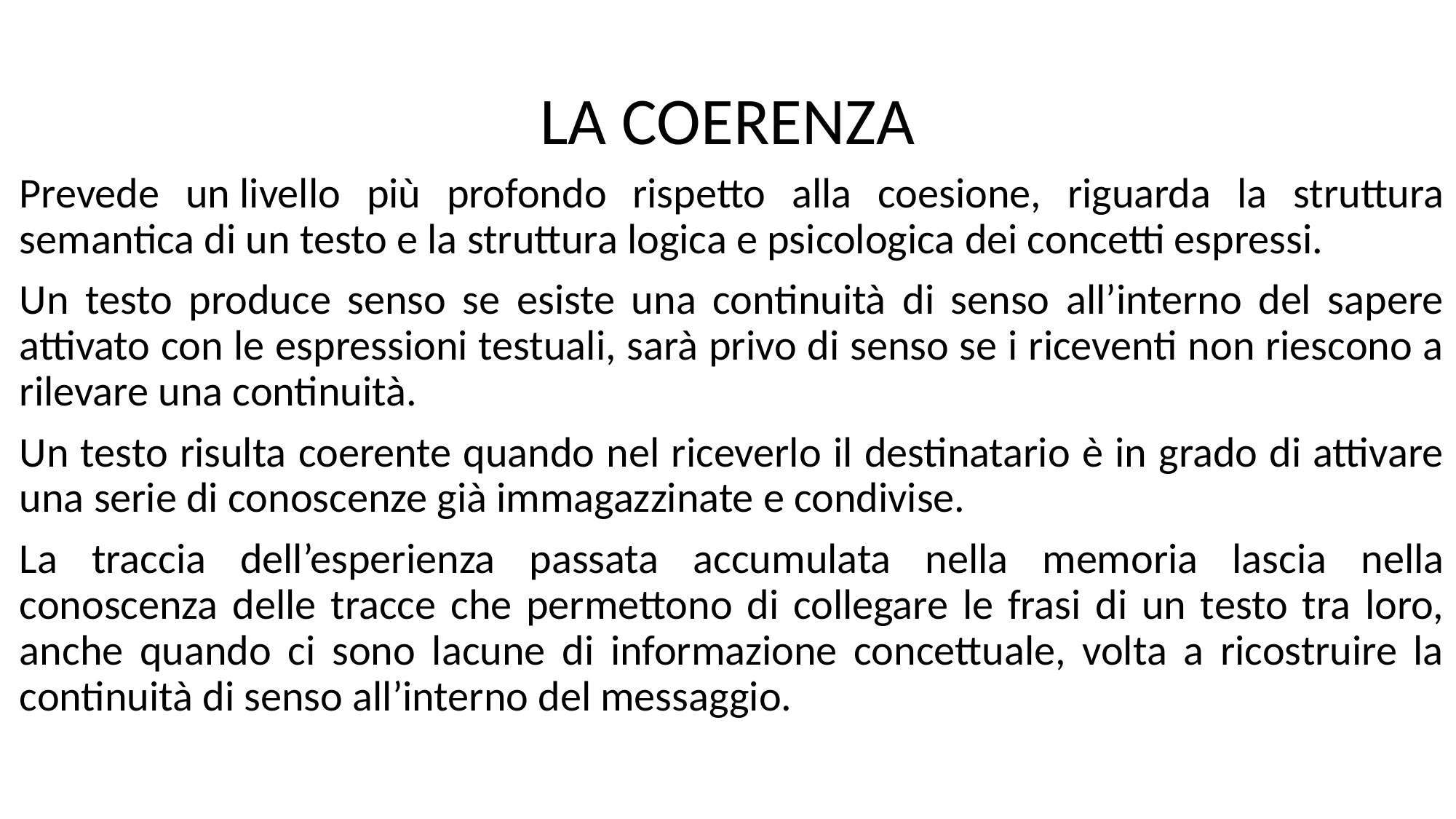

# LA COERENZA
Prevede un livello più profondo rispetto alla coesione, riguarda la struttura semantica di un testo e la struttura logica e psicologica dei concetti espressi.
Un testo produce senso se esiste una continuità di senso all’interno del sapere attivato con le espressioni testuali, sarà privo di senso se i riceventi non riescono a rilevare una continuità.
Un testo risulta coerente quando nel riceverlo il destinatario è in grado di attivare una serie di conoscenze già immagazzinate e condivise.
La traccia dell’esperienza passata accumulata nella memoria lascia nella conoscenza delle tracce che permettono di collegare le frasi di un testo tra loro, anche quando ci sono lacune di informazione concettuale, volta a ricostruire la continuità di senso all’interno del messaggio.